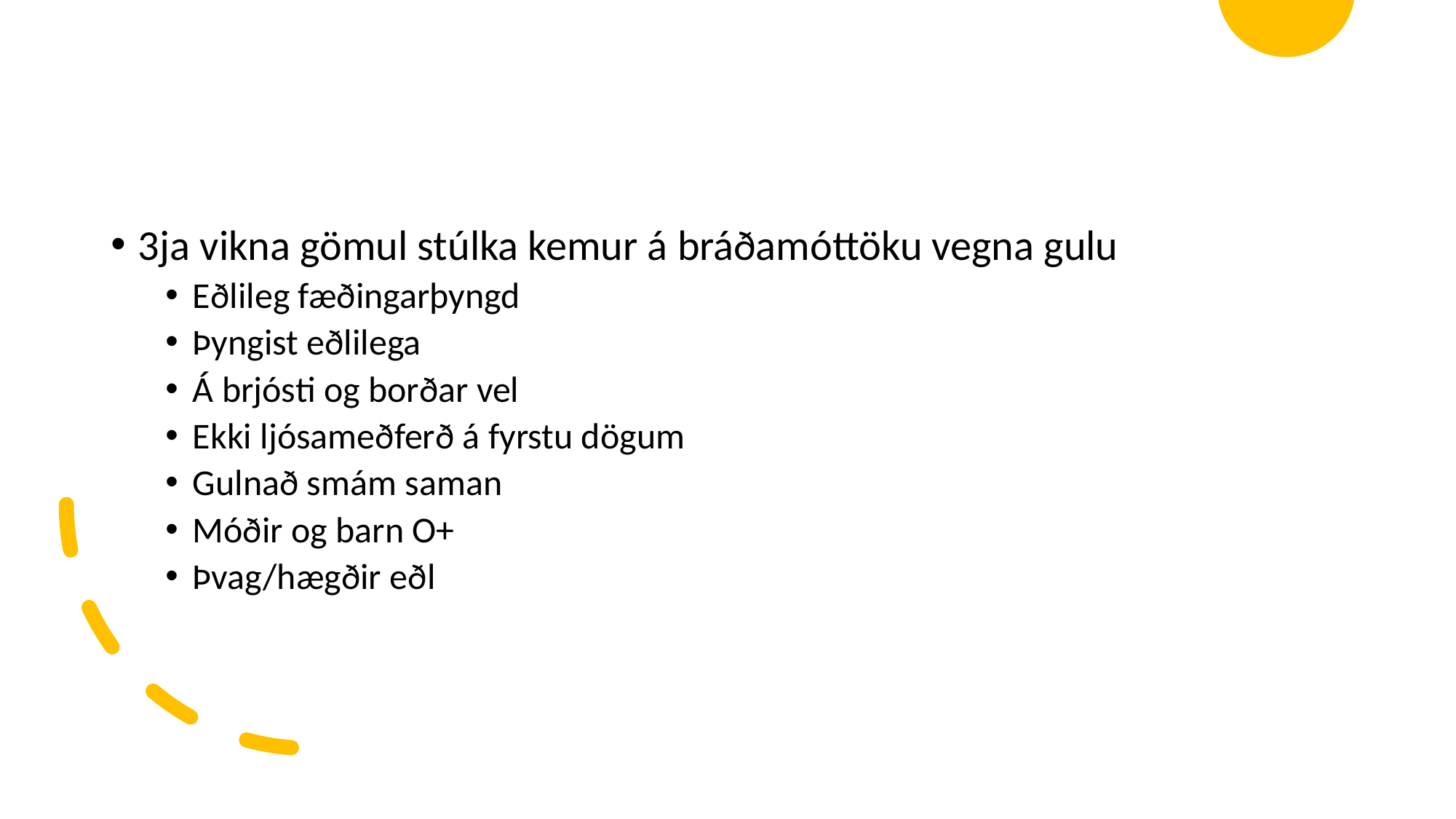

#
3ja vikna gömul stúlka kemur á bráðamóttöku vegna gulu
Eðlileg fæðingarþyngd
Þyngist eðlilega
Á brjósti og borðar vel
Ekki ljósameðferð á fyrstu dögum
Gulnað smám saman
Móðir og barn O+
Þvag/hægðir eðl